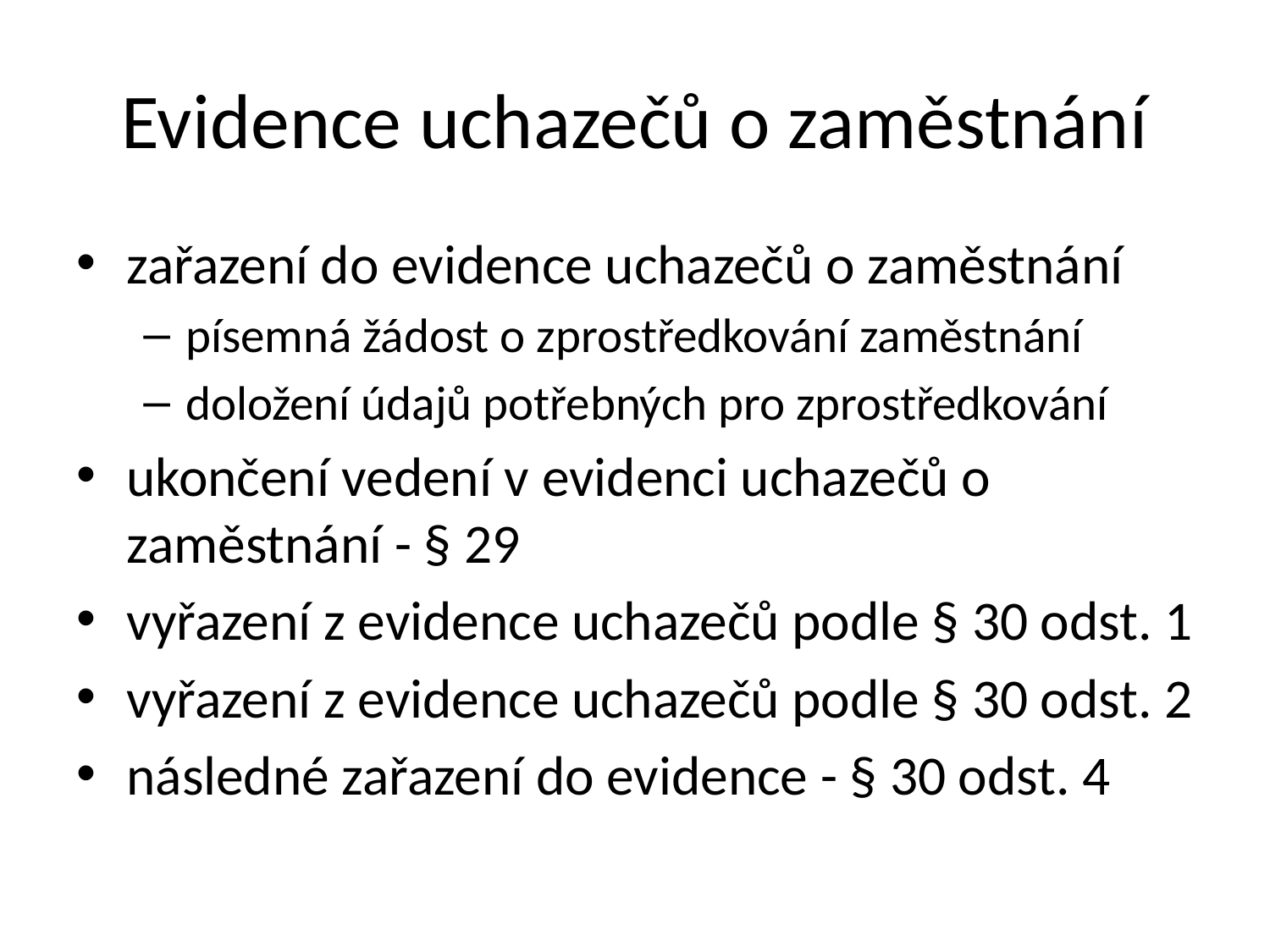

# Evidence uchazečů o zaměstnání
zařazení do evidence uchazečů o zaměstnání
písemná žádost o zprostředkování zaměstnání
doložení údajů potřebných pro zprostředkování
ukončení vedení v evidenci uchazečů o zaměstnání - § 29
vyřazení z evidence uchazečů podle § 30 odst. 1
vyřazení z evidence uchazečů podle § 30 odst. 2
následné zařazení do evidence - § 30 odst. 4